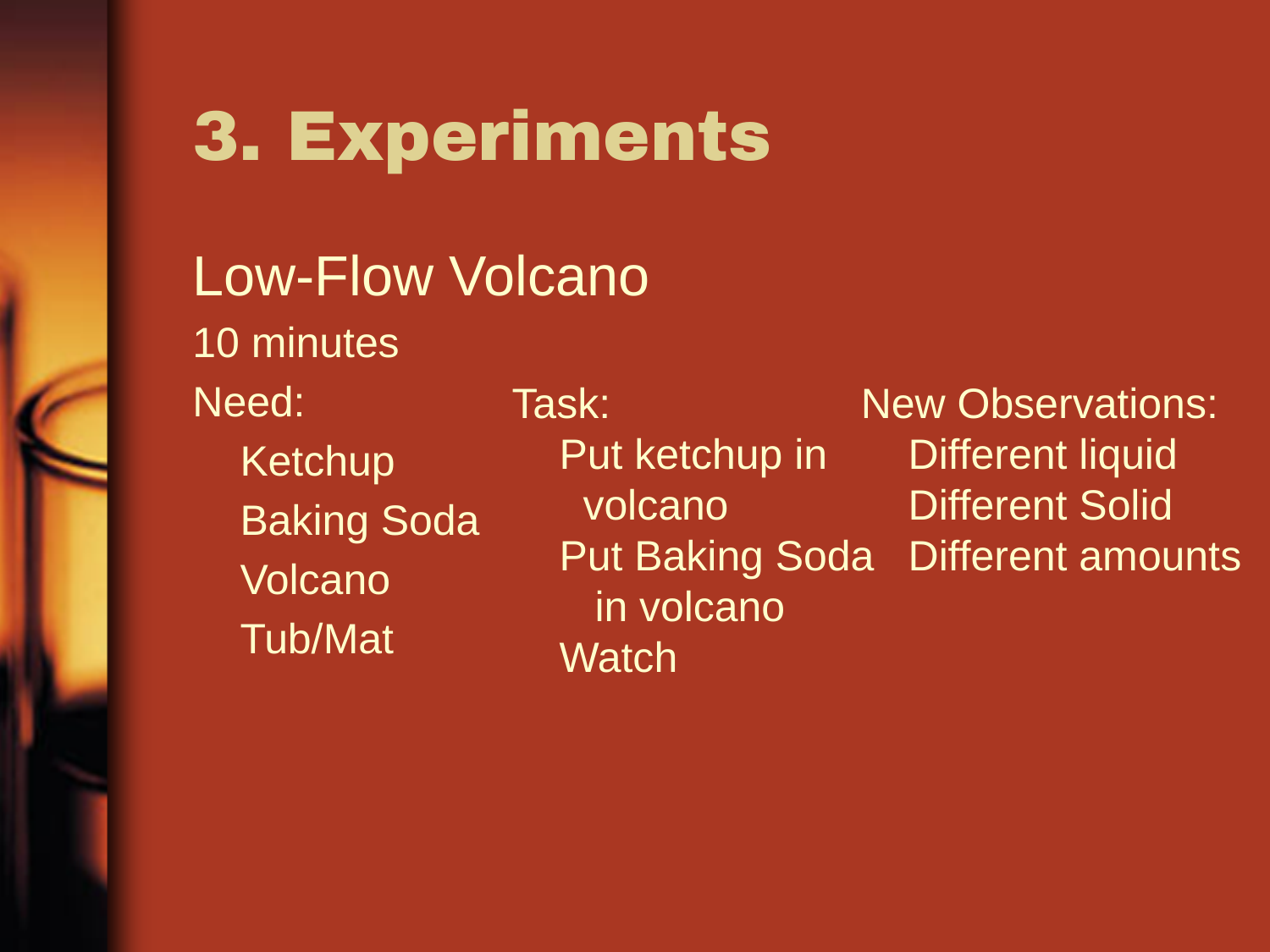

# 3. Experiments
Low-Flow Volcano
10 minutes
Need:
    Ketchup
    Baking Soda
    Volcano
    Tub/Mat
Task:
    Put ketchup in
      volcano
    Put Baking Soda
       in volcano
    Watch

New Observations:
    Different liquid
    Different Solid
    Different amounts